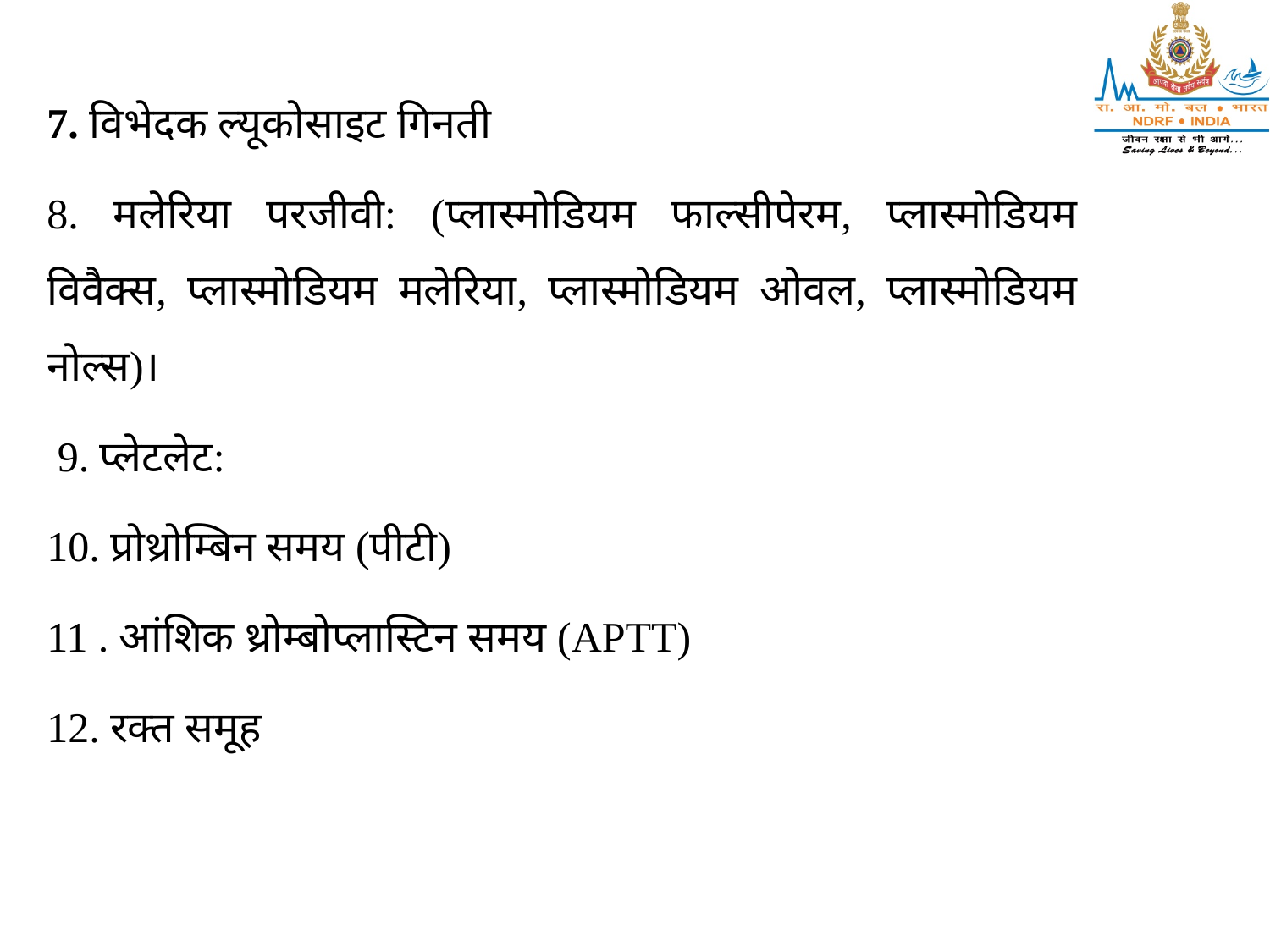

7. विभेदक ल्यूकोसाइट गिनती
8. मलेरिया परजीवी: (प्लास्मोडियम फाल्सीपेरम, प्लास्मोडियम विवैक्स, प्लास्मोडियम मलेरिया, प्लास्मोडियम ओवल, प्लास्मोडियम नोल्स)।
 9. प्लेटलेट:
10. प्रोथ्रोम्बिन समय (पीटी)
11 . आंशिक थ्रोम्बोप्लास्टिन समय (APTT)
12. रक्त समूह